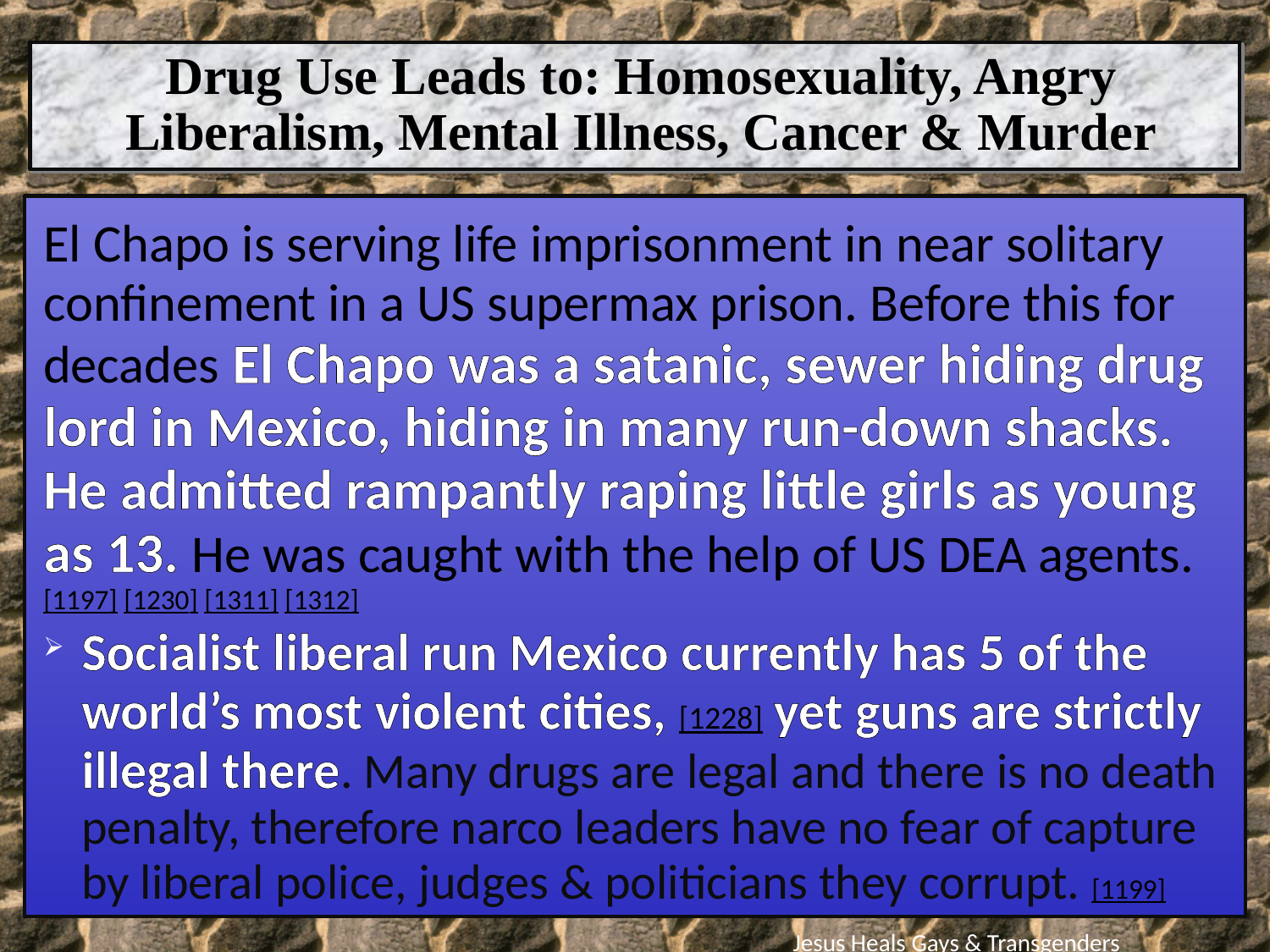

Drug Use Leads to: Homosexuality, Angry Liberalism, Mental Illness, Cancer & Murder
El Chapo is serving life imprisonment in near solitary confinement in a US supermax prison. Before this for decades El Chapo was a satanic, sewer hiding drug lord in Mexico, hiding in many run-down shacks. He admitted rampantly raping little girls as young as 13. He was caught with the help of US DEA agents. [1197] [1230] [1311] [1312]
Socialist liberal run Mexico currently has 5 of the world’s most violent cities, [1228] yet guns are strictly illegal there. Many drugs are legal and there is no death penalty, therefore narco leaders have no fear of capture by liberal police, judges & politicians they corrupt. [1199]
Jesus Heals Gays & Transgenders